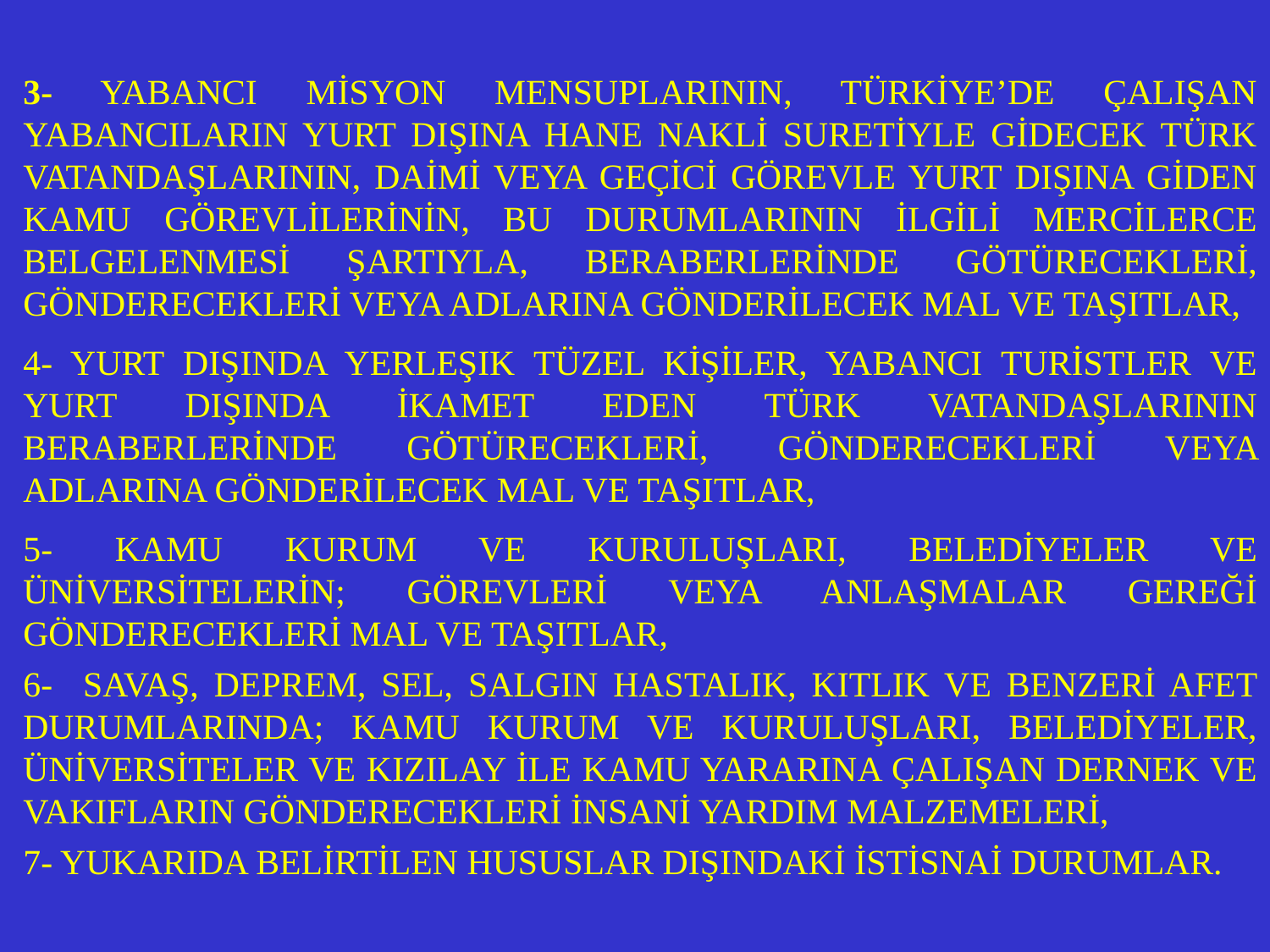

3- YABANCI MİSYON MENSUPLARININ, TÜRKİYE’DE ÇALIŞAN YABANCILARIN YURT DIŞINA HANE NAKLİ SURETİYLE GİDECEK TÜRK VATANDAŞLARININ, DAİMİ VEYA GEÇİCİ GÖREVLE YURT DIŞINA GİDEN KAMU GÖREVLİLERİNİN, BU DURUMLARININ İLGİLİ MERCİLERCE BELGELENMESİ ŞARTIYLA, BERABERLERİNDE GÖTÜRECEKLERİ, GÖNDERECEKLERİ VEYA ADLARINA GÖNDERİLECEK MAL VE TAŞITLAR,

4- YURT DIŞINDA YERLEŞIK TÜZEL KİŞİLER, YABANCI TURİSTLER VE YURT DIŞINDA İKAMET EDEN TÜRK VATANDAŞLARININ BERABERLERİNDE GÖTÜRECEKLERİ, GÖNDERECEKLERİ VEYA ADLARINA GÖNDERİLECEK MAL VE TAŞITLAR,

5- KAMU KURUM VE KURULUŞLARI, BELEDİYELER VE ÜNİVERSİTELERİN; GÖREVLERİ VEYA ANLAŞMALAR GEREĞİ GÖNDERECEKLERİ MAL VE TAŞITLAR,

6-  SAVAŞ, DEPREM, SEL, SALGIN HASTALIK, KITLIK VE BENZERİ AFET DURUMLARINDA; KAMU KURUM VE KURULUŞLARI, BELEDİYELER, ÜNİVERSİTELER VE KIZILAY İLE KAMU YARARINA ÇALIŞAN DERNEK VE VAKIFLARIN GÖNDERECEKLERİ İNSANİ YARDIM MALZEMELERİ,

7- YUKARIDA BELİRTİLEN HUSUSLAR DIŞINDAKİ İSTİSNAİ DURUMLAR.